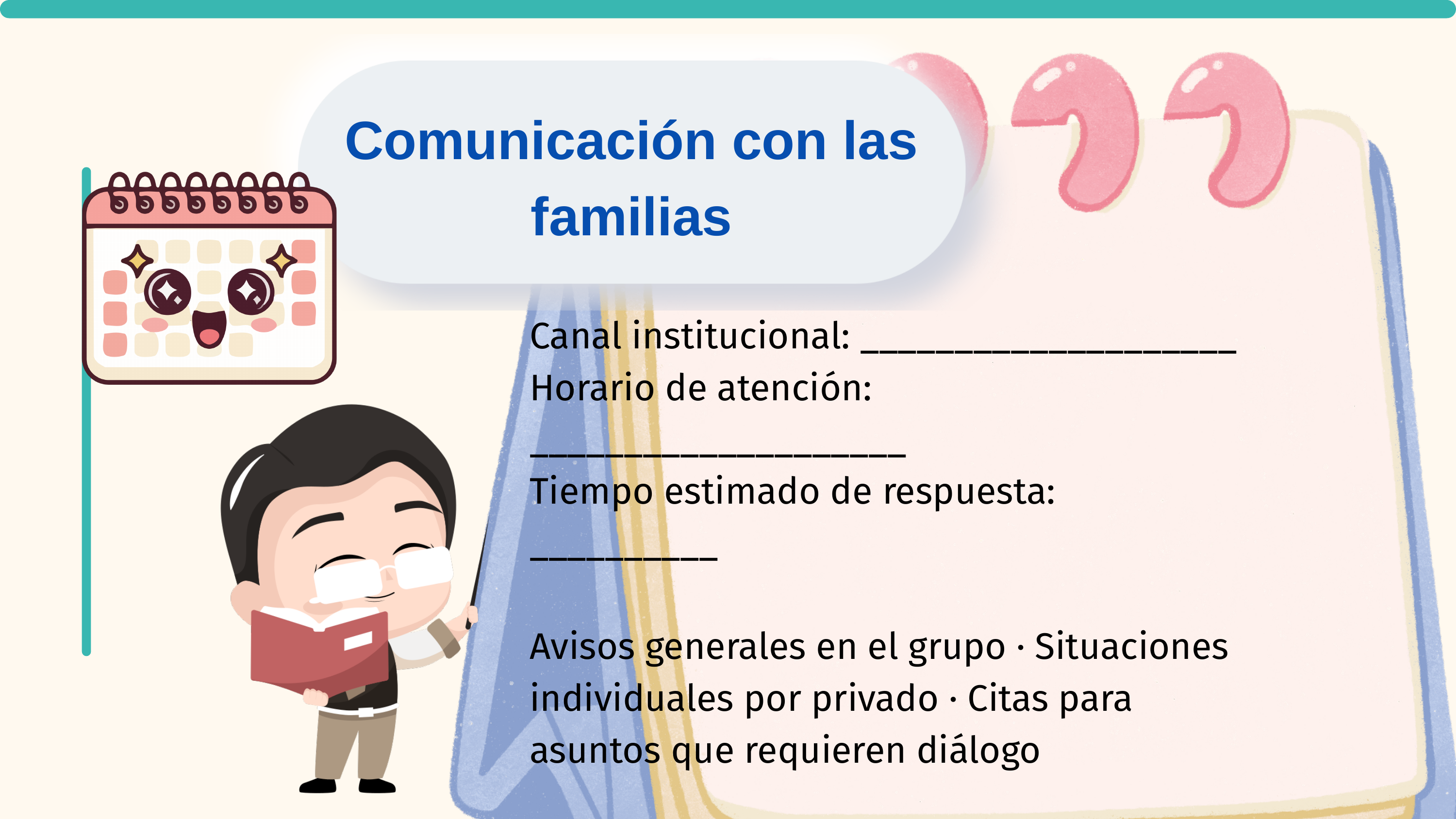

Comunicación con las familias

Canal institucional: ____________________
Horario de atención: ____________________
Tiempo estimado de respuesta: __________

Avisos generales en el grupo · Situaciones individuales por privado · Citas para asuntos que requieren diálogo